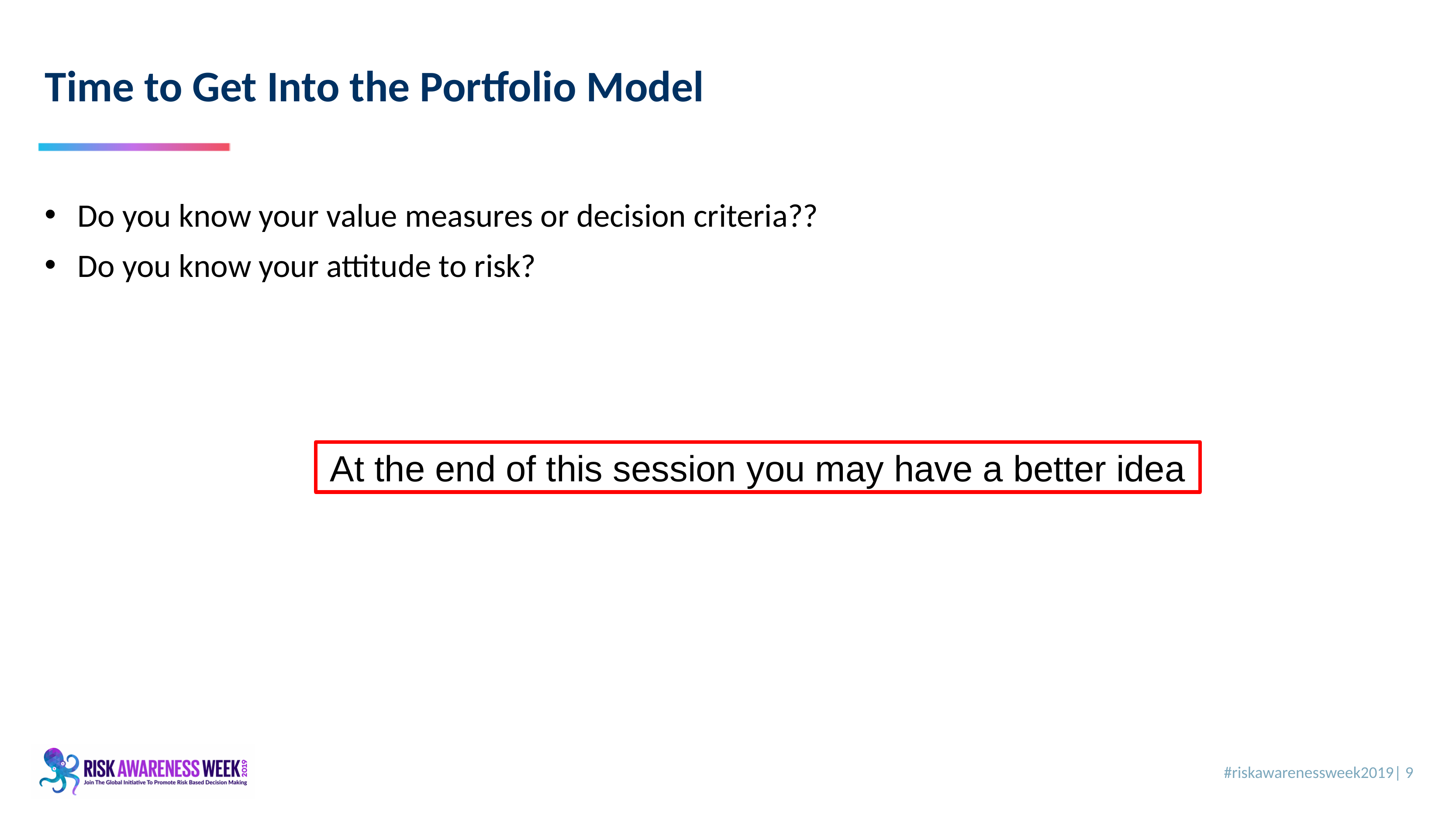

9
# Time to Get Into the Portfolio Model
Do you know your value measures or decision criteria??
Do you know your attitude to risk?

At the end of this session you may have a better idea